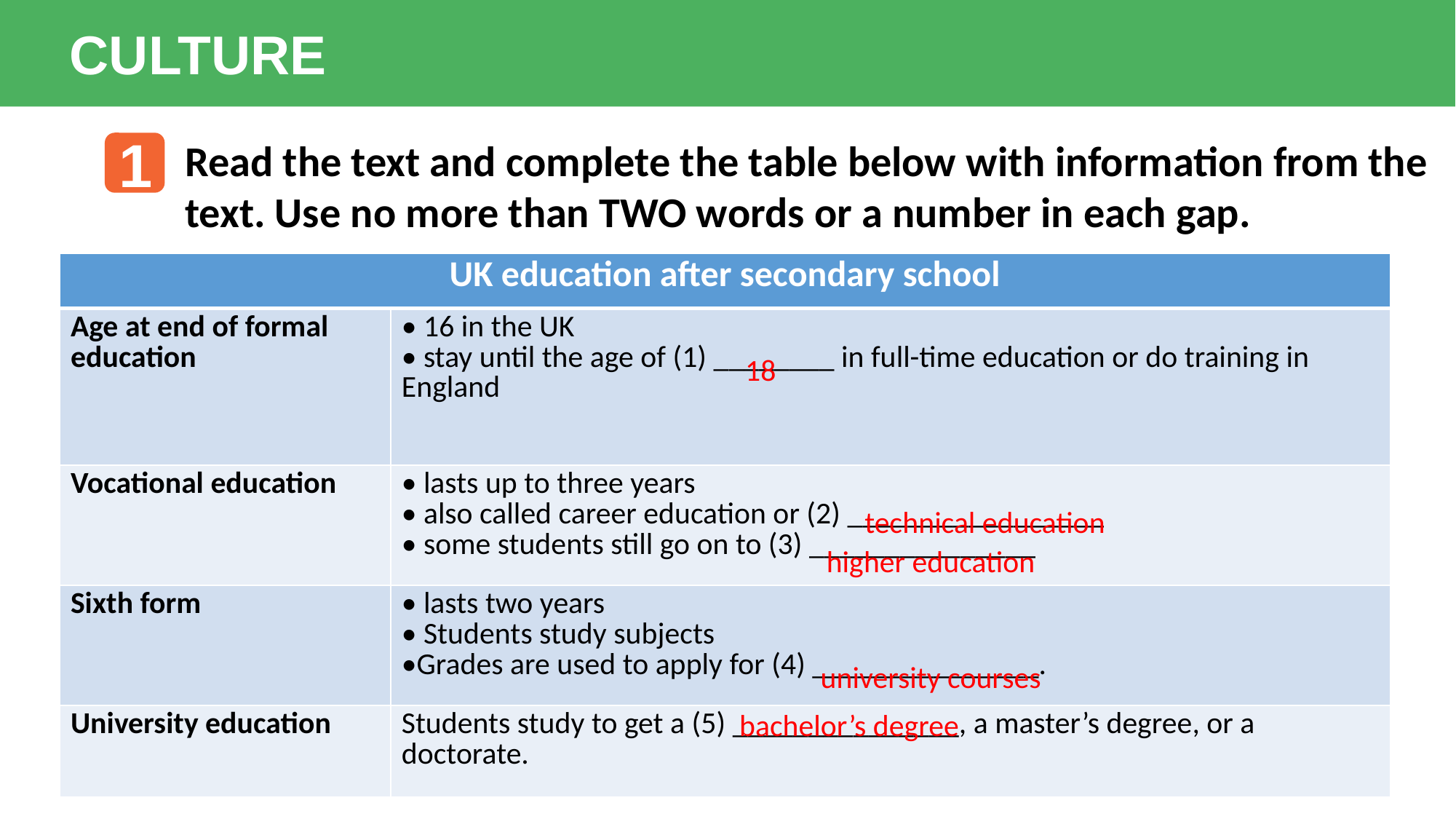

CULTURE
1
Read the text and complete the table below with information from the text. Use no more than TWO words or a number in each gap.

| UK education after secondary school |  |
| --- | --- |
| Age at end of formal education | • 16 in the UK • stay until the age of (1) \_\_\_\_\_\_\_\_ in full-time education or do training in England |
| Vocational education | • lasts up to three years • also called career education or (2) \_\_\_\_\_\_\_\_\_\_\_\_\_\_\_\_\_ • some students still go on to (3) \_\_\_\_\_\_\_\_\_\_\_\_\_\_\_ |
| Sixth form | • lasts two years • Students study subjects •Grades are used to apply for (4) \_\_\_\_\_\_\_\_\_\_\_\_\_\_\_. |
| University education | Students study to get a (5) \_\_\_\_\_\_\_\_\_\_\_\_\_\_\_, a master’s degree, or a doctorate. |
 18
technical education
higher education
university courses
bachelor’s degree